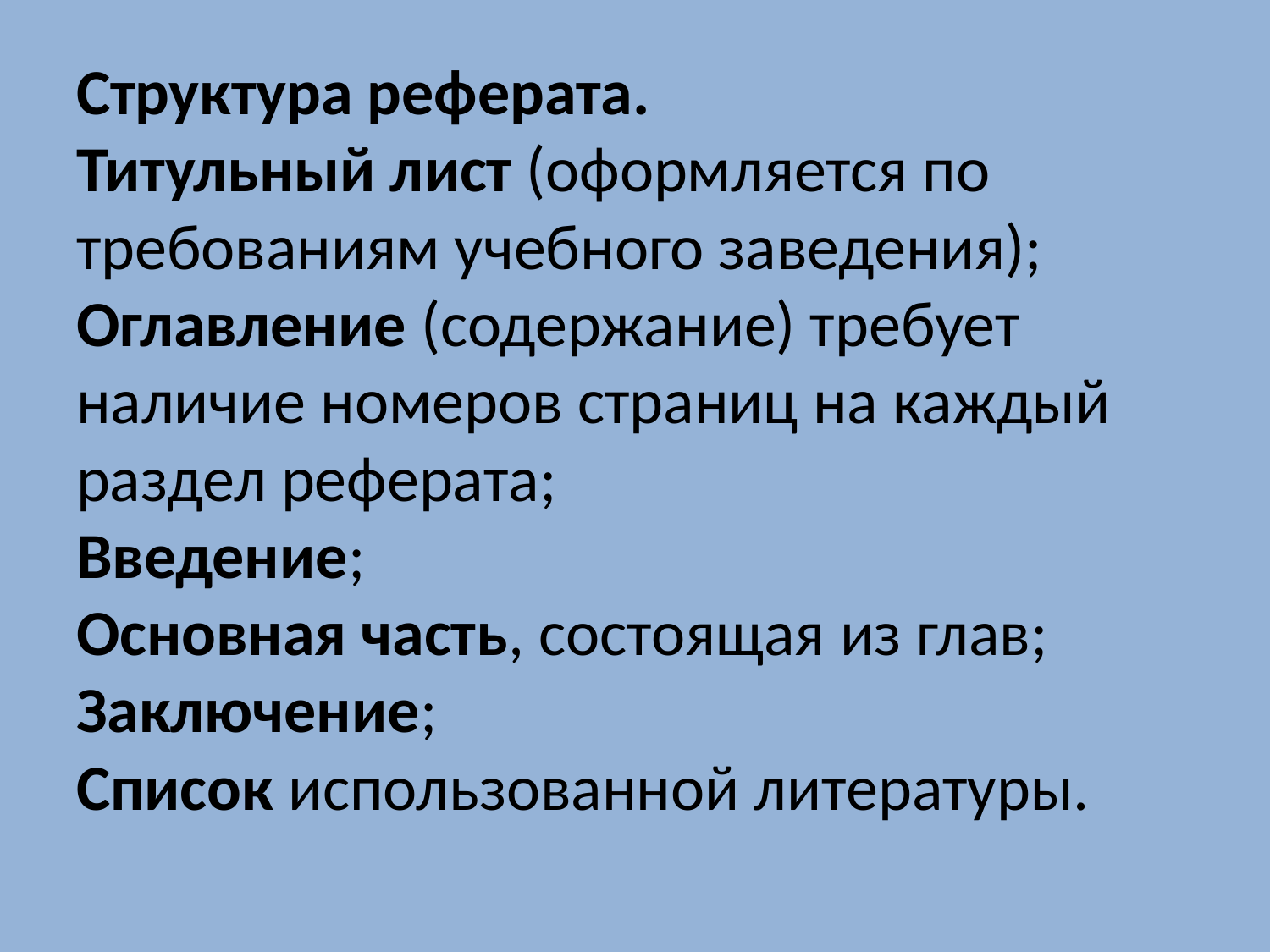

# Структура реферата. Титульный лист (оформляется по требованиям учебного заведения); Оглавление (содержание) требует наличие номеров страниц на каждый раздел реферата; Введение; Основная часть, состоящая из глав; Заключение; Список использованной литературы.